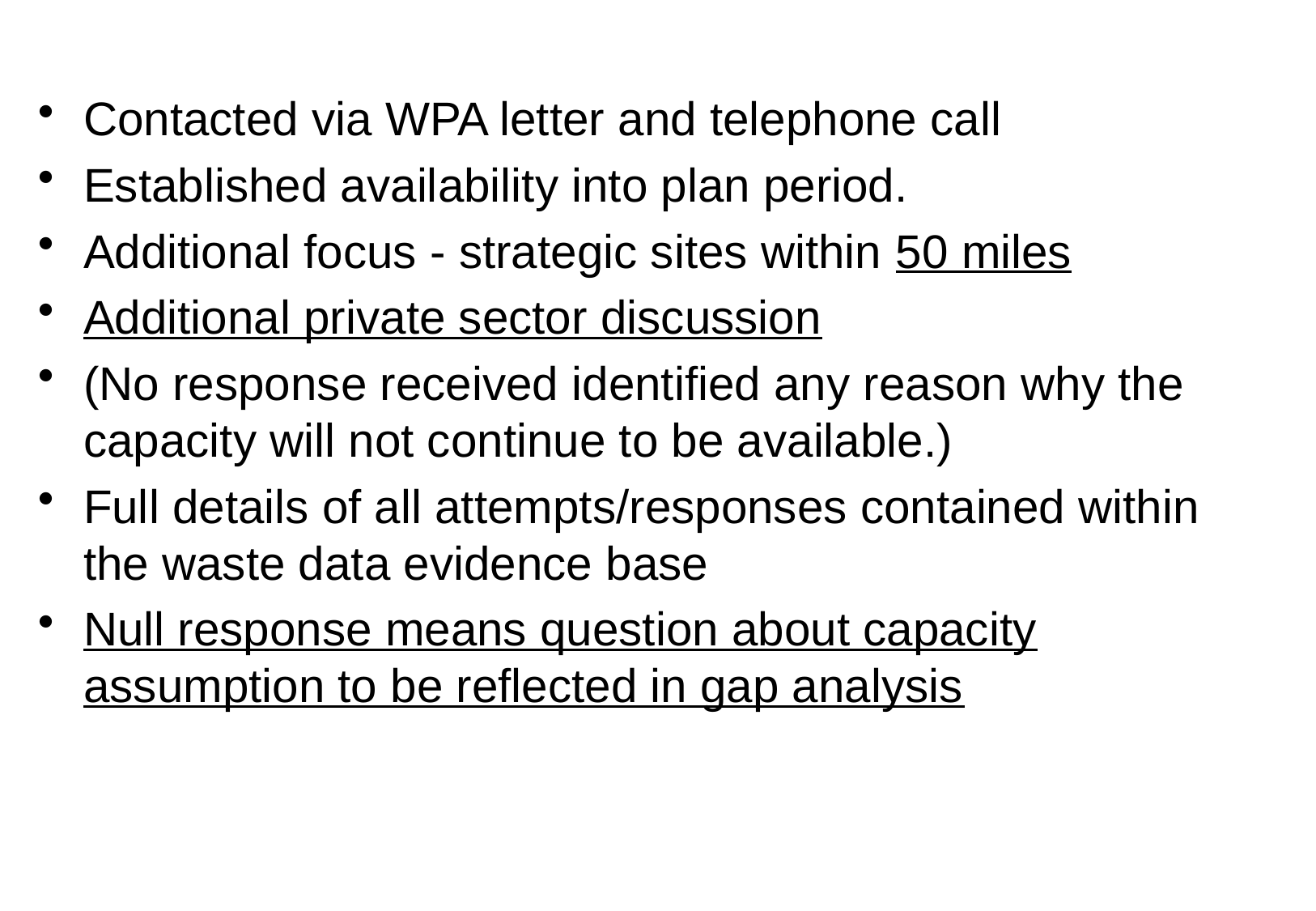

#
Contacted via WPA letter and telephone call
Established availability into plan period.
Additional focus - strategic sites within 50 miles
Additional private sector discussion
(No response received identified any reason why the capacity will not continue to be available.)
Full details of all attempts/responses contained within the waste data evidence base
Null response means question about capacity assumption to be reflected in gap analysis